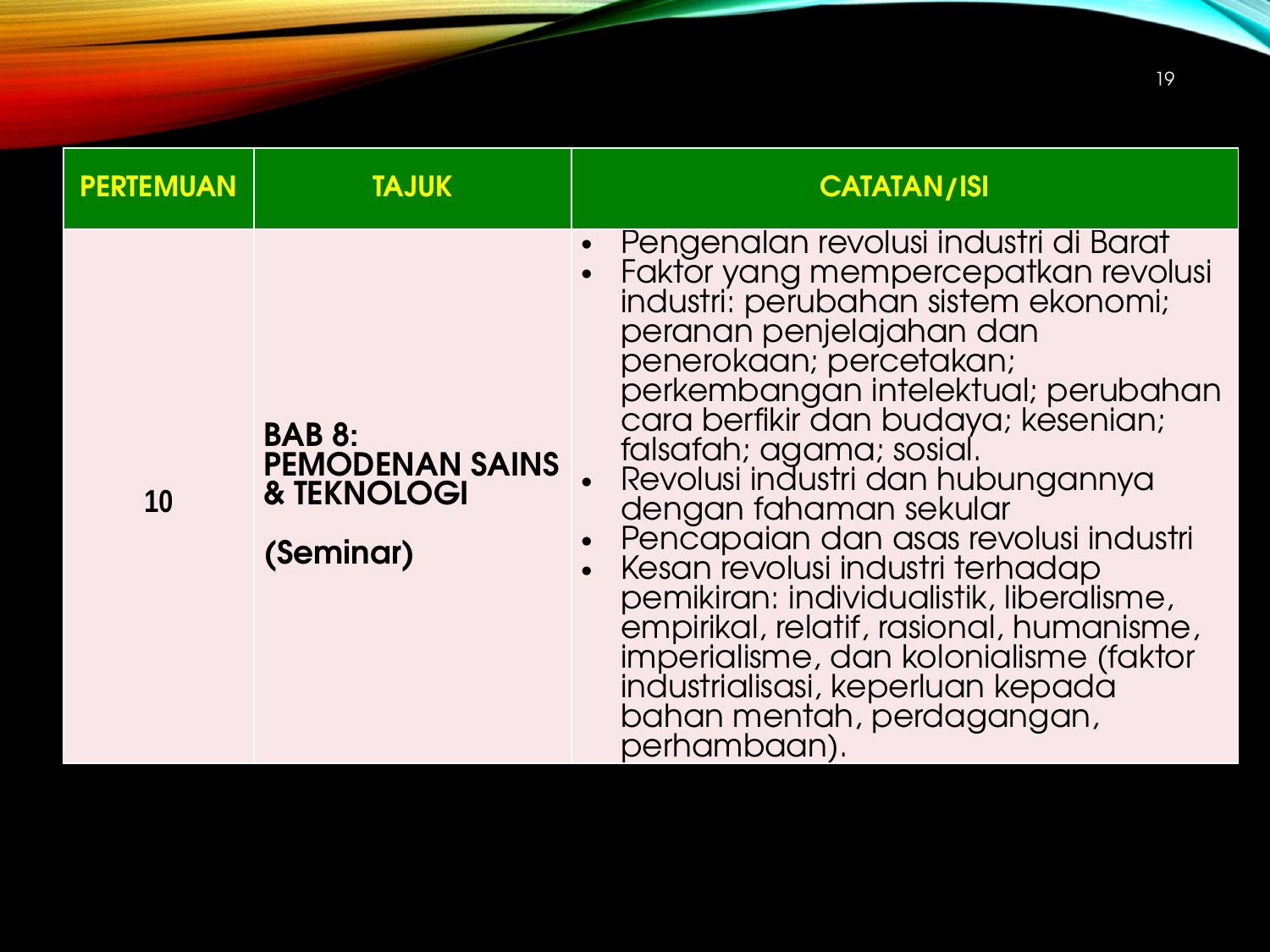

19
| PERTEMUAN | TAJUK | CATATAN/ISI |
| --- | --- | --- |
| 10 | BAB 8: PEMODENAN SAINS & TEKNOLOGI (Seminar) | Pengenalan revolusi industri di Barat Faktor yang mempercepatkan revolusi industri: perubahan sistem ekonomi; peranan penjelajahan dan penerokaan; percetakan; perkembangan intelektual; perubahan cara berfikir dan budaya; kesenian; falsafah; agama; sosial. Revolusi industri dan hubungannya dengan fahaman sekular Pencapaian dan asas revolusi industri Kesan revolusi industri terhadap pemikiran: individualistik, liberalisme, empirikal, relatif, rasional, humanisme, imperialisme, dan kolonialisme (faktor industrialisasi, keperluan kepada bahan mentah, perdagangan, perhambaan). |